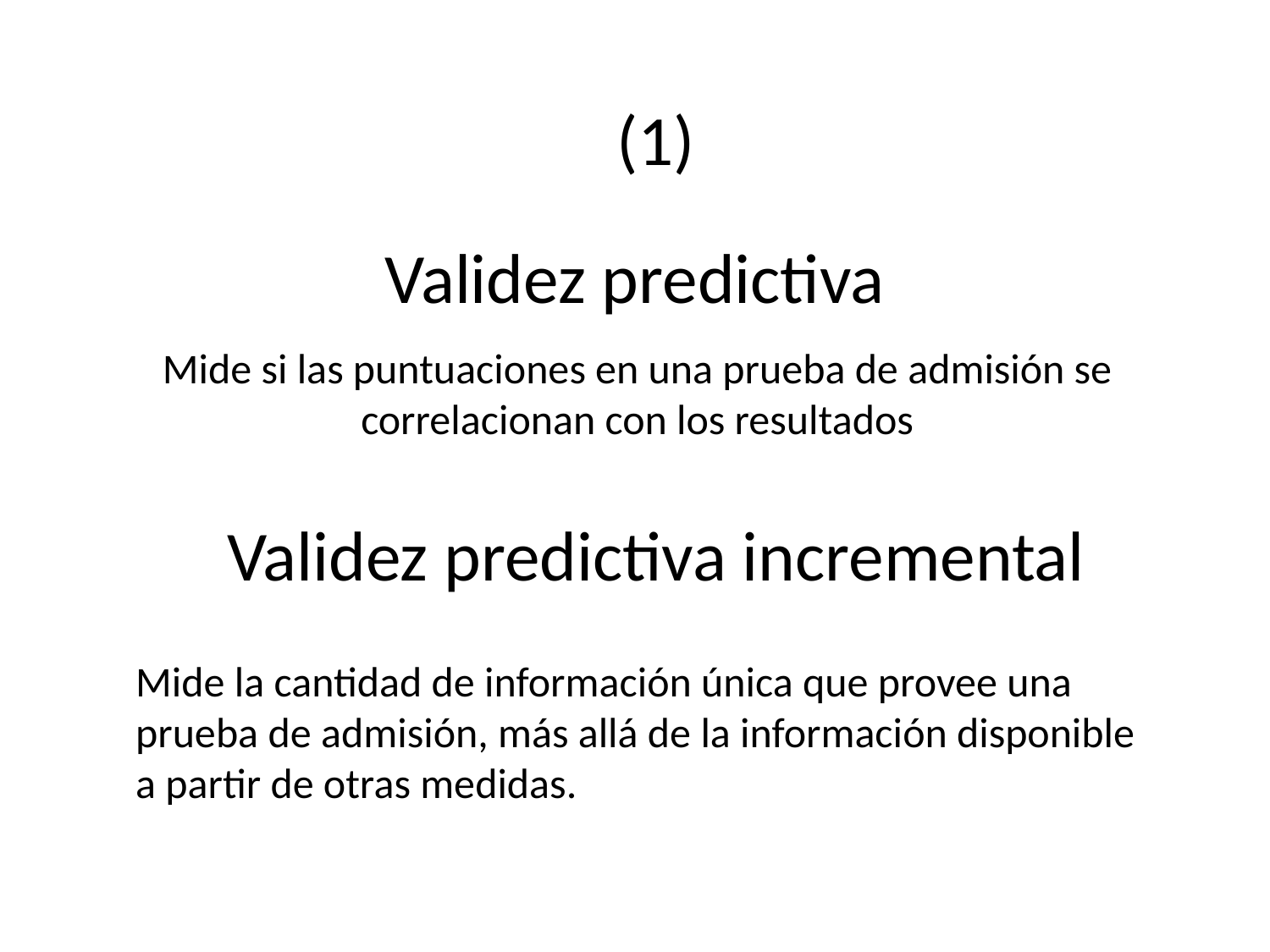

(1)
Validez predictiva
Mide si las puntuaciones en una prueba de admisión se correlacionan con los resultados
Validez predictiva incremental

Mide la cantidad de información única que provee una prueba de admisión, más allá de la información disponible a partir de otras medidas.